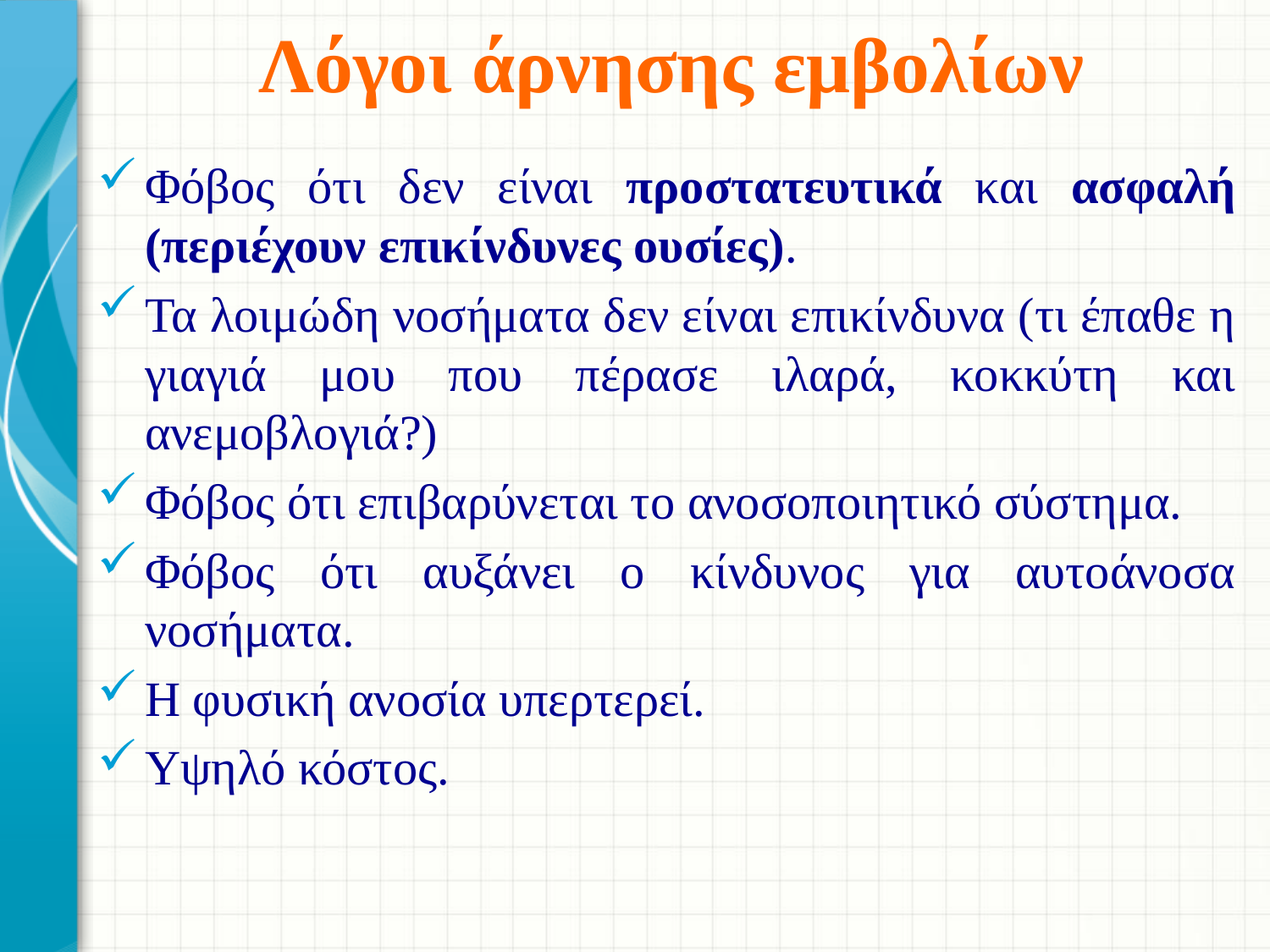

# Λόγοι άρνησης εμβολίων
Φόβος ότι δεν είναι προστατευτικά και ασφαλή (περιέχουν επικίνδυνες ουσίες).
Τα λοιμώδη νοσήματα δεν είναι επικίνδυνα (τι έπαθε η γιαγιά μου που πέρασε ιλαρά, κοκκύτη και ανεμοβλογιά?)
Φόβος ότι επιβαρύνεται το ανοσοποιητικό σύστημα.
Φόβος ότι αυξάνει ο κίνδυνος για αυτοάνοσα νοσήματα.
Η φυσική ανοσία υπερτερεί.
Υψηλό κόστος.